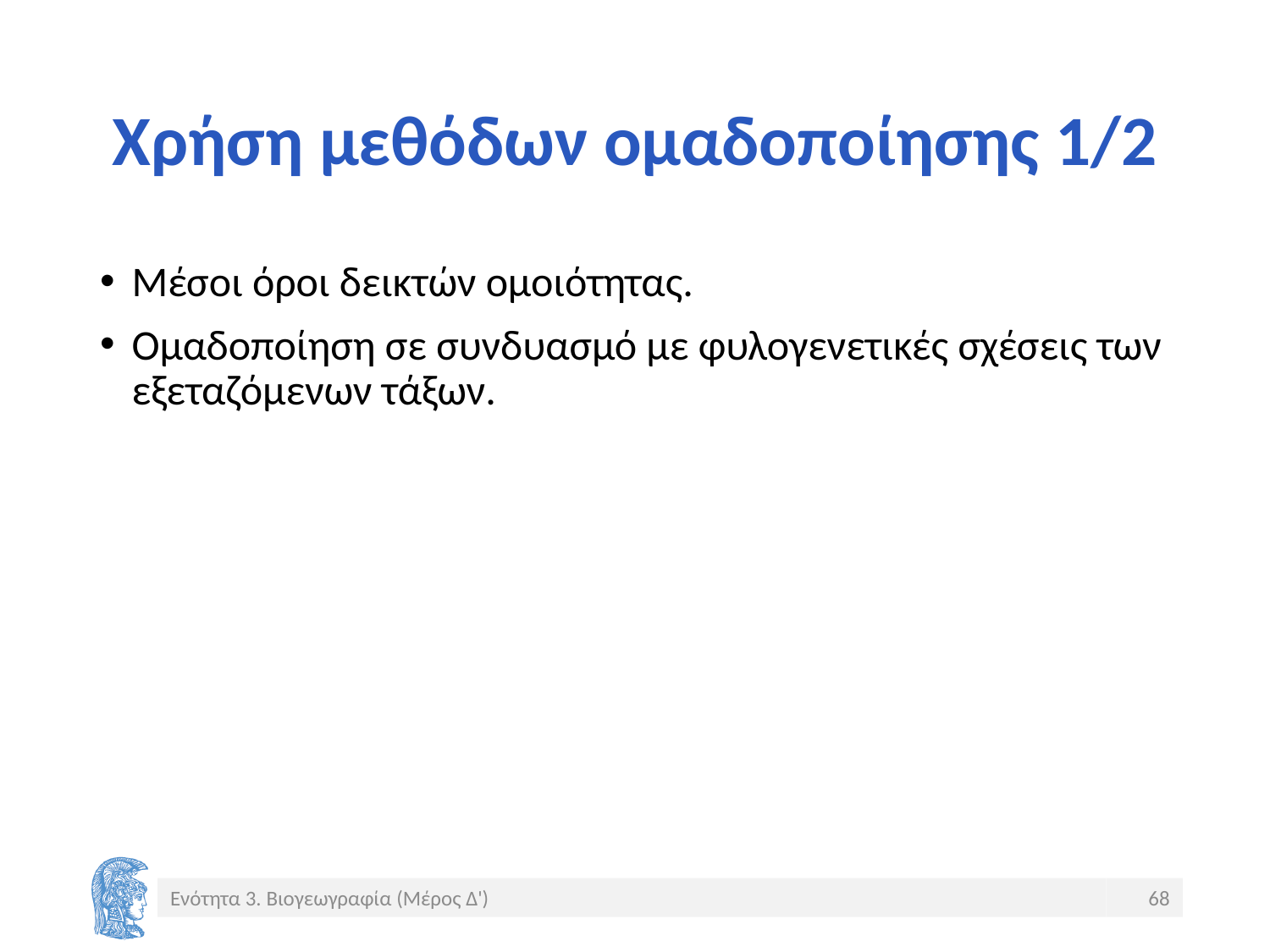

# Χρήση μεθόδων ομαδοποίησης 1/2
Μέσοι όροι δεικτών ομοιότητας.
Ομαδοποίηση σε συνδυασμό με φυλογενετικές σχέσεις των εξεταζόμενων τάξων.

Ενότητα 3. Βιογεωγραφία (Μέρος Δ')
68